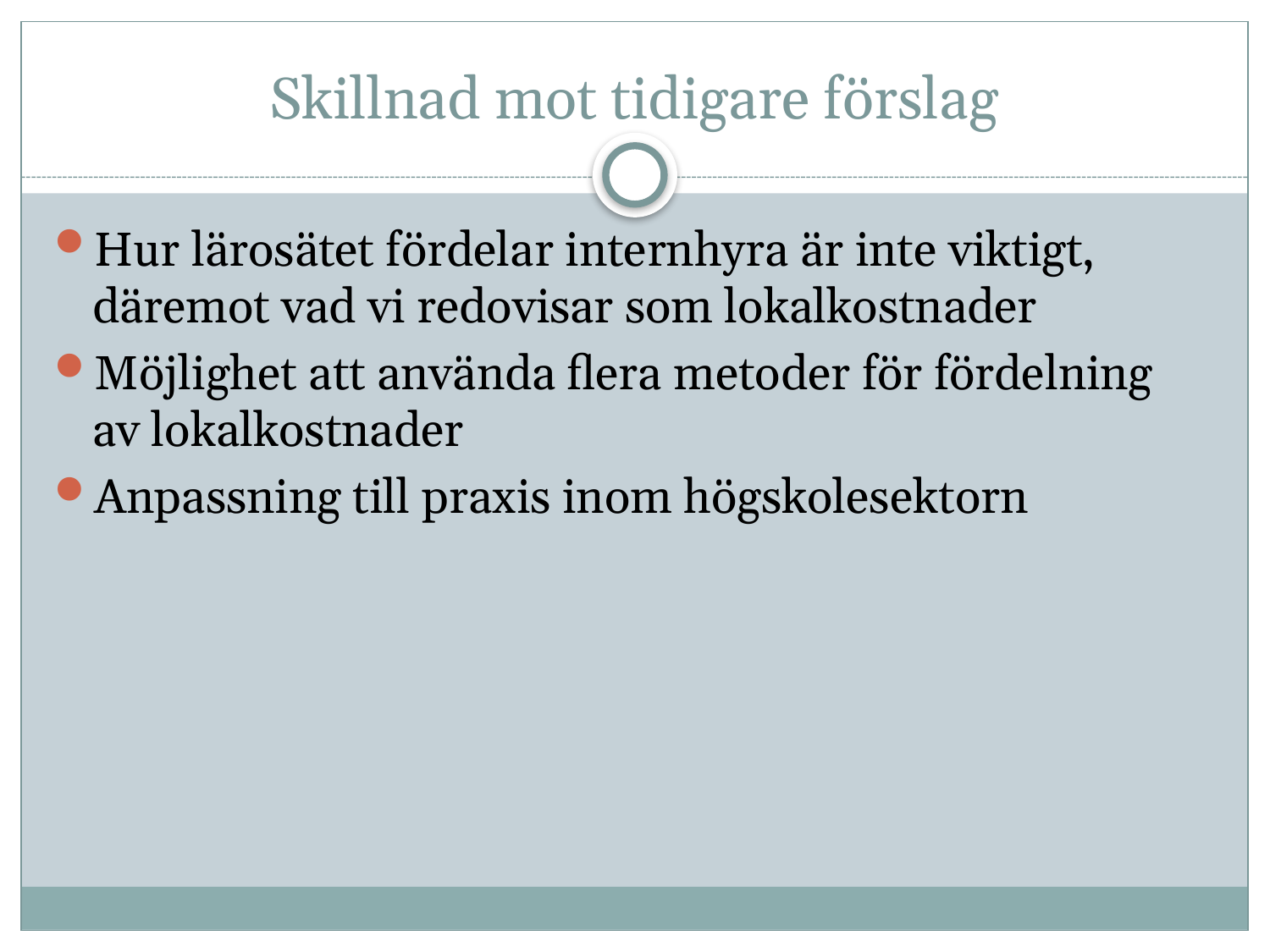

# Skillnad mot tidigare förslag
Hur lärosätet fördelar internhyra är inte viktigt, däremot vad vi redovisar som lokalkostnader
Möjlighet att använda flera metoder för fördelning av lokalkostnader
Anpassning till praxis inom högskolesektorn